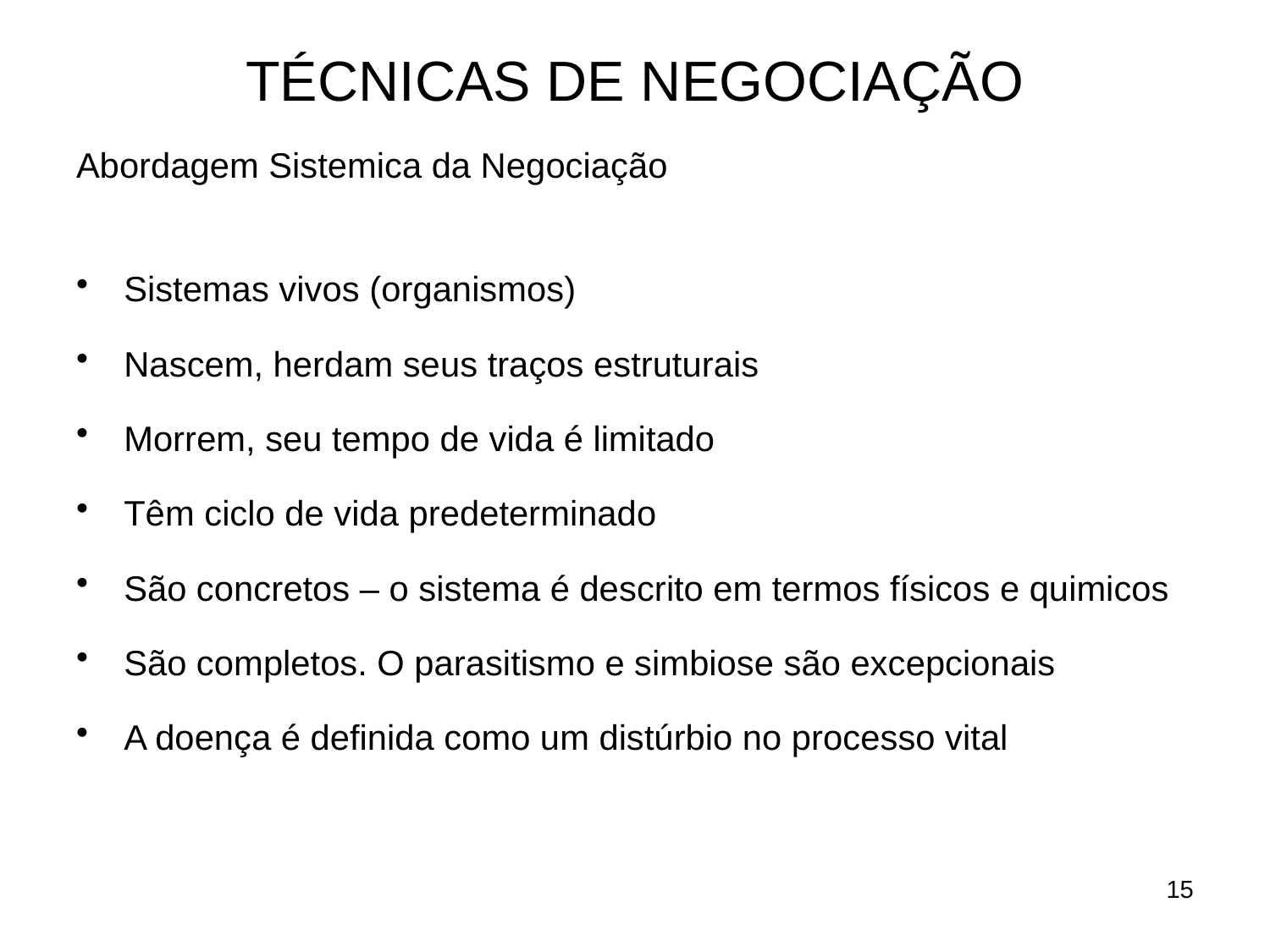

# TÉCNICAS DE NEGOCIAÇÃO
Abordagem Sistemica da Negociação

Sistemas vivos (organismos)
Nascem, herdam seus traços estruturais
Morrem, seu tempo de vida é limitado
Têm ciclo de vida predeterminado
São concretos – o sistema é descrito em termos físicos e quimicos
São completos. O parasitismo e simbiose são excepcionais
A doença é definida como um distúrbio no processo vital
15